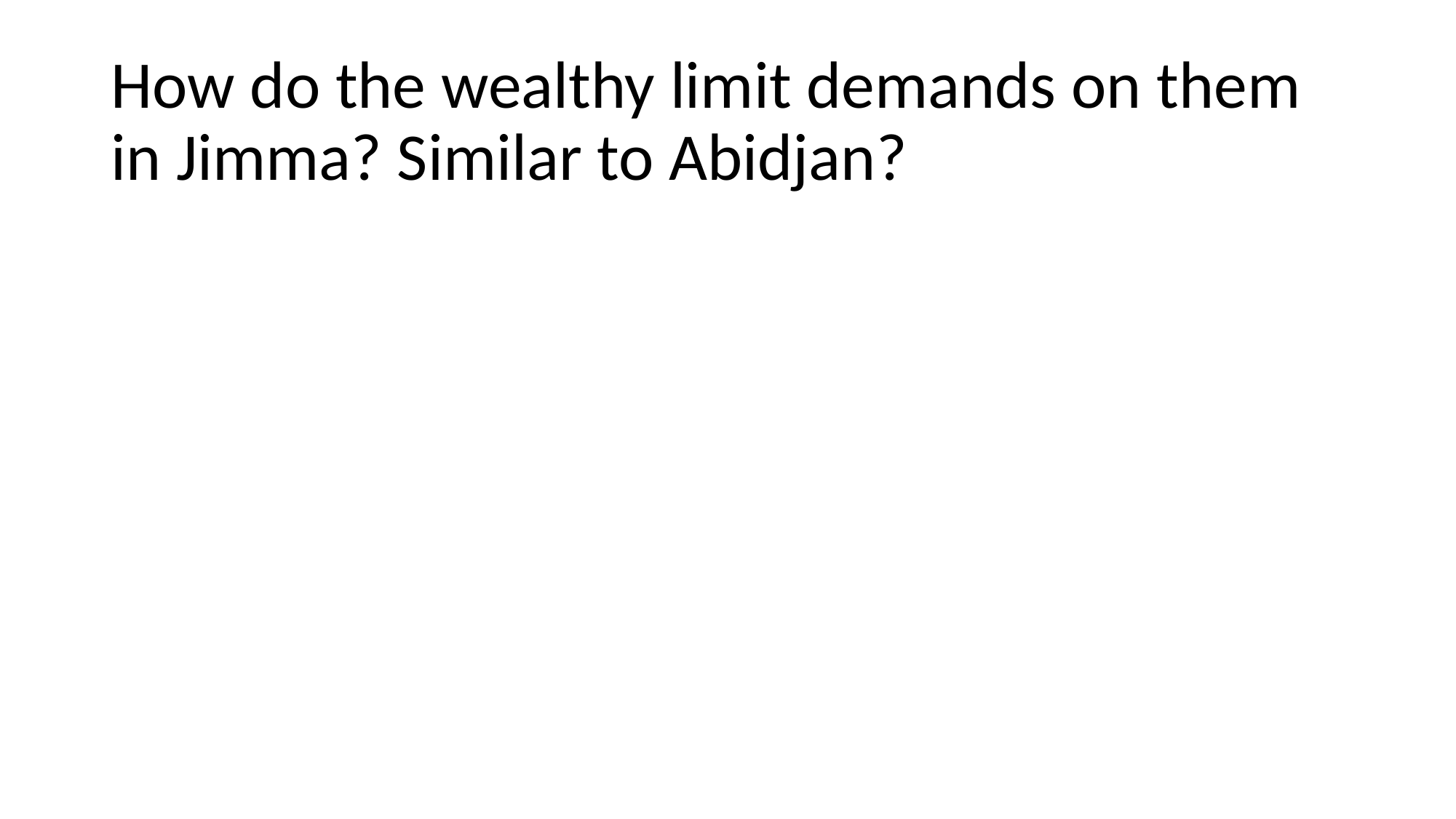

# How do the wealthy limit demands on them in Jimma? Similar to Abidjan?